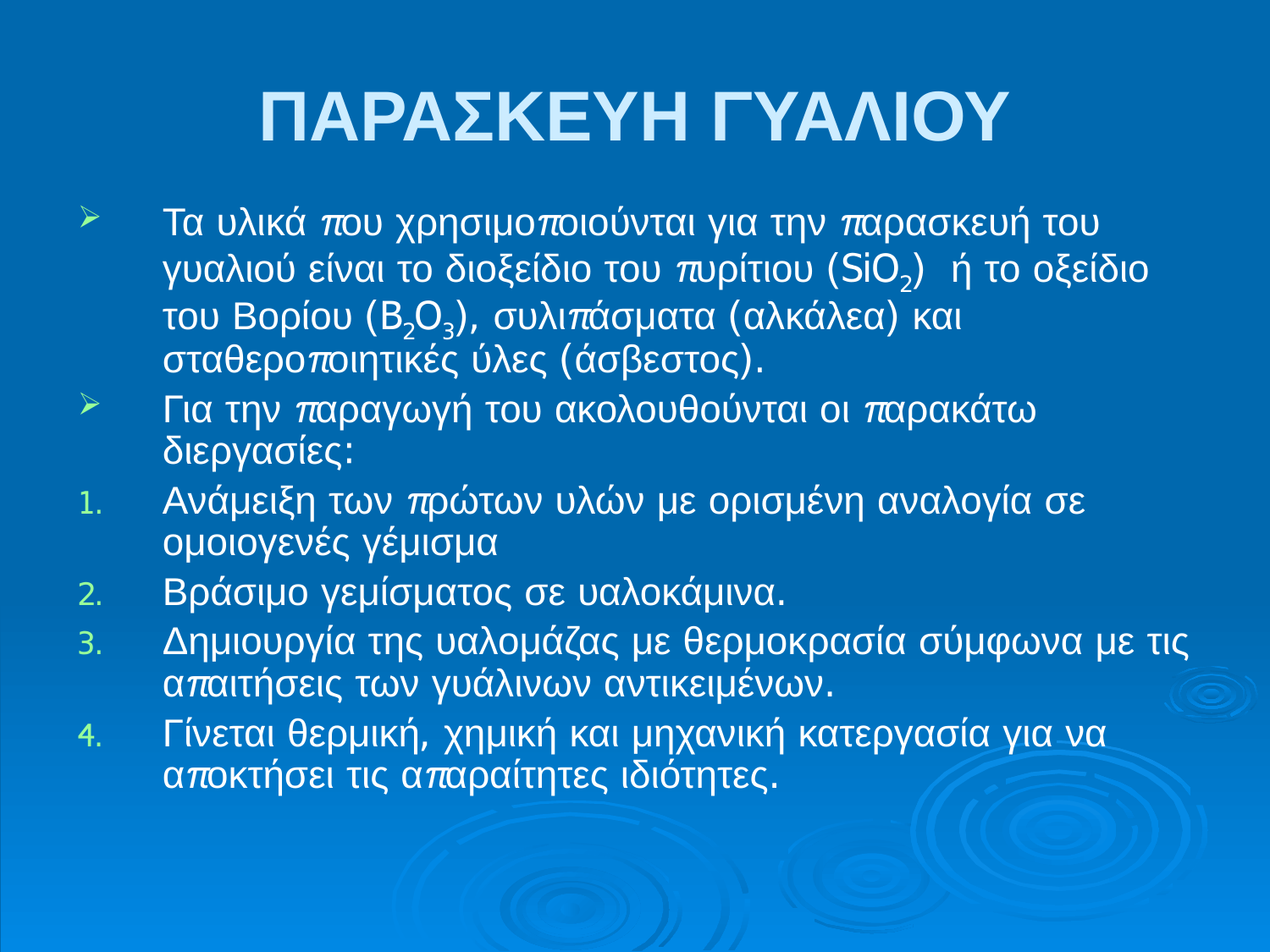

# ΠΑΡΑΣΚΕΥΗ ΓΥΑΛΙΟΥ
Τα υλικά που χρησιμοποιούνται για την παρασκευή του γυαλιού είναι το διοξείδιο του πυρίτιου (SiO2)  ή το οξείδιο του Βορίου (B2O3), συλιπάσματα (αλκάλεα) και σταθεροποιητικές ύλες (άσβεστος).
Για την παραγωγή του ακολουθούνται οι παρακάτω διεργασίες:
Ανάμειξη των πρώτων υλών με ορισμένη αναλογία σε ομοιογενές γέμισμα
Βράσιμο γεμίσματος σε υαλοκάμινα.
Δημιουργία της υαλομάζας με θερμοκρασία σύμφωνα με τις απαιτήσεις των γυάλινων αντικειμένων.
Γίνεται θερμική, χημική και μηχανική κατεργασία για να αποκτήσει τις απαραίτητες ιδιότητες.